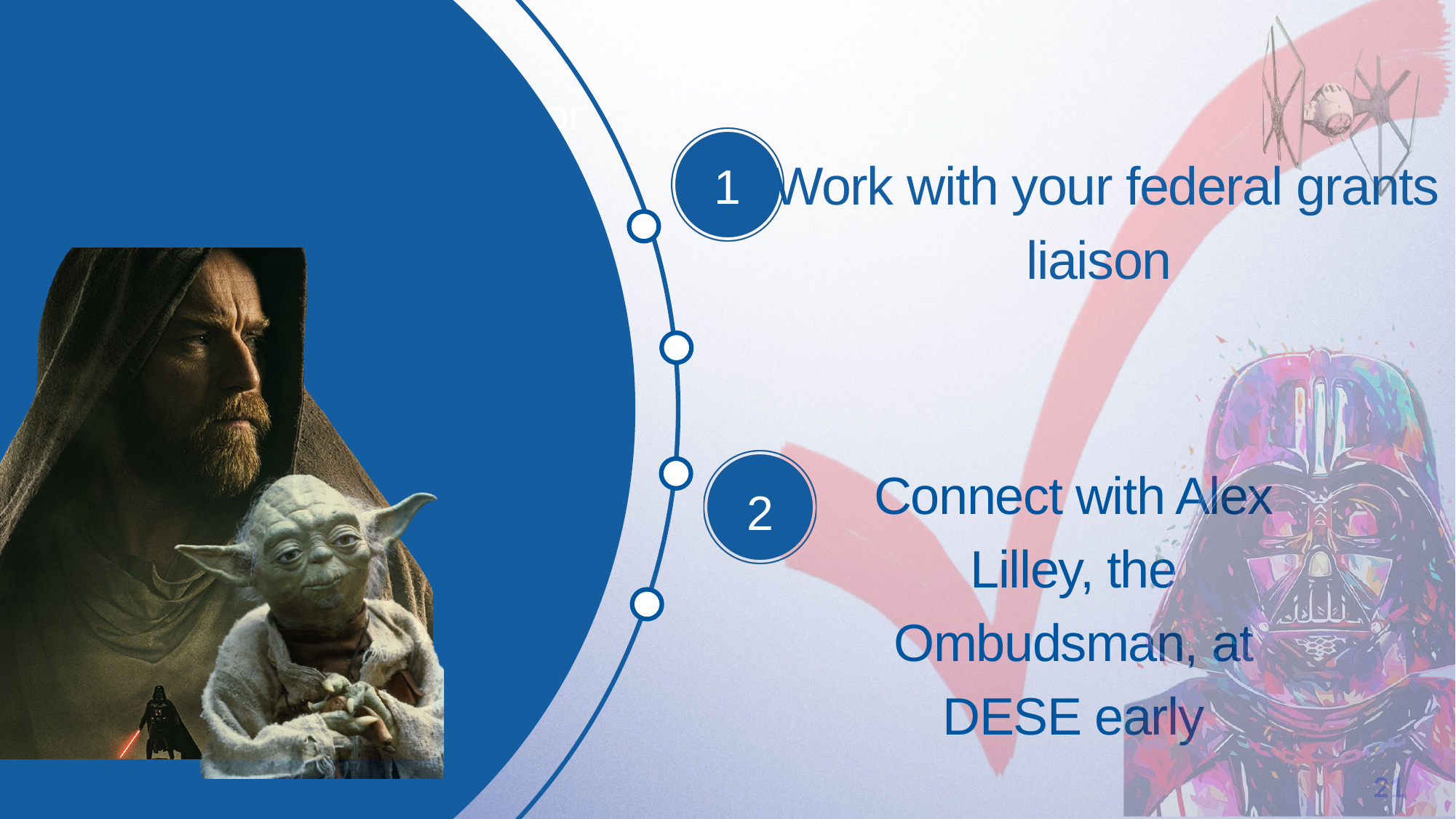

When you’re in doubt about something or when things are beginning to fall apart..

Work with your federal grants liaison
1

Connect with Alex Lilley, the Ombudsman, at DESE early

2